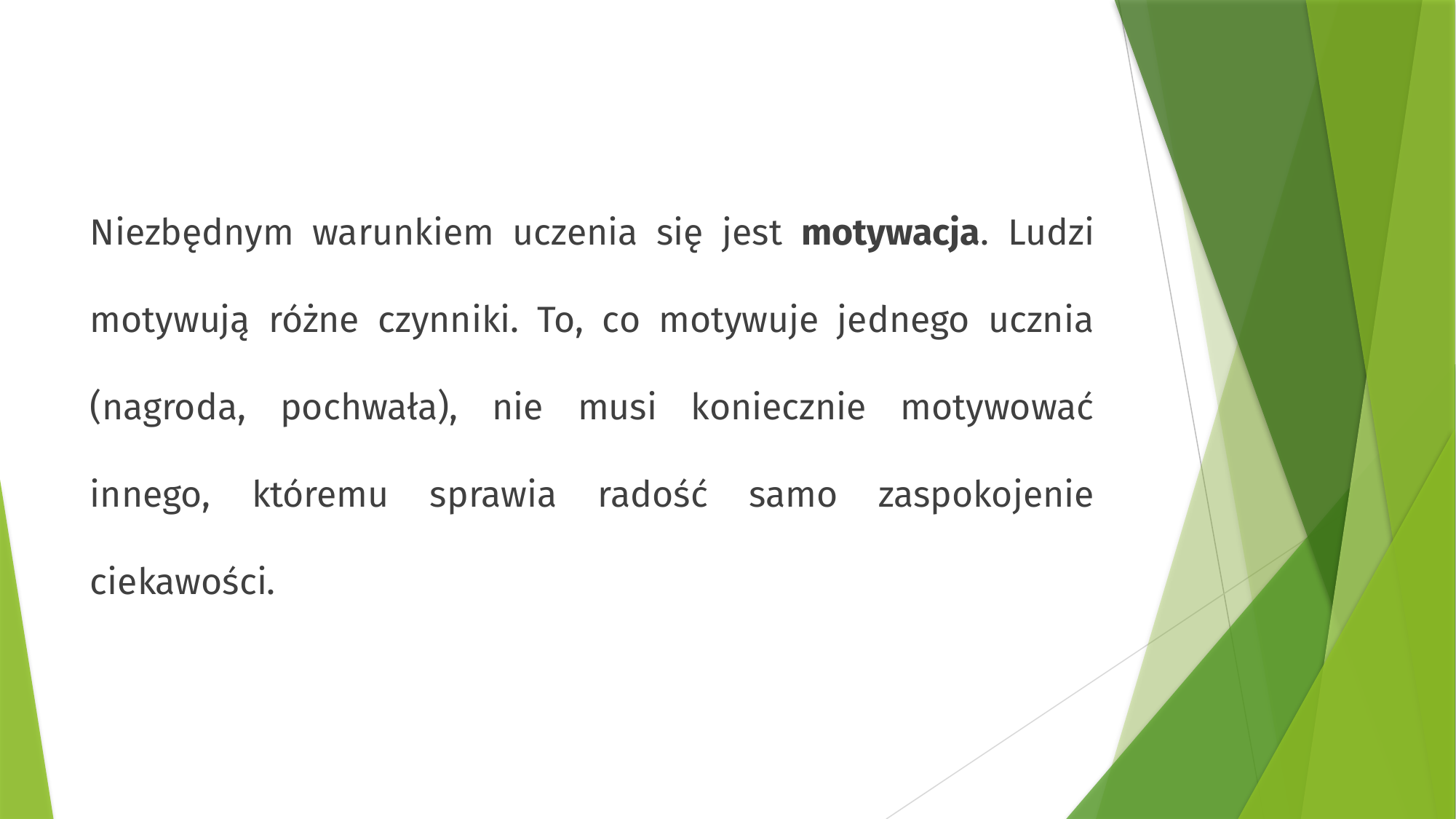

Niezbędnym warunkiem uczenia się jest motywacja. Ludzi motywują różne czynniki. To, co motywuje jednego ucznia (nagroda, pochwała), nie musi koniecznie motywować innego, któremu sprawia radość samo zaspokojenie ciekawości.